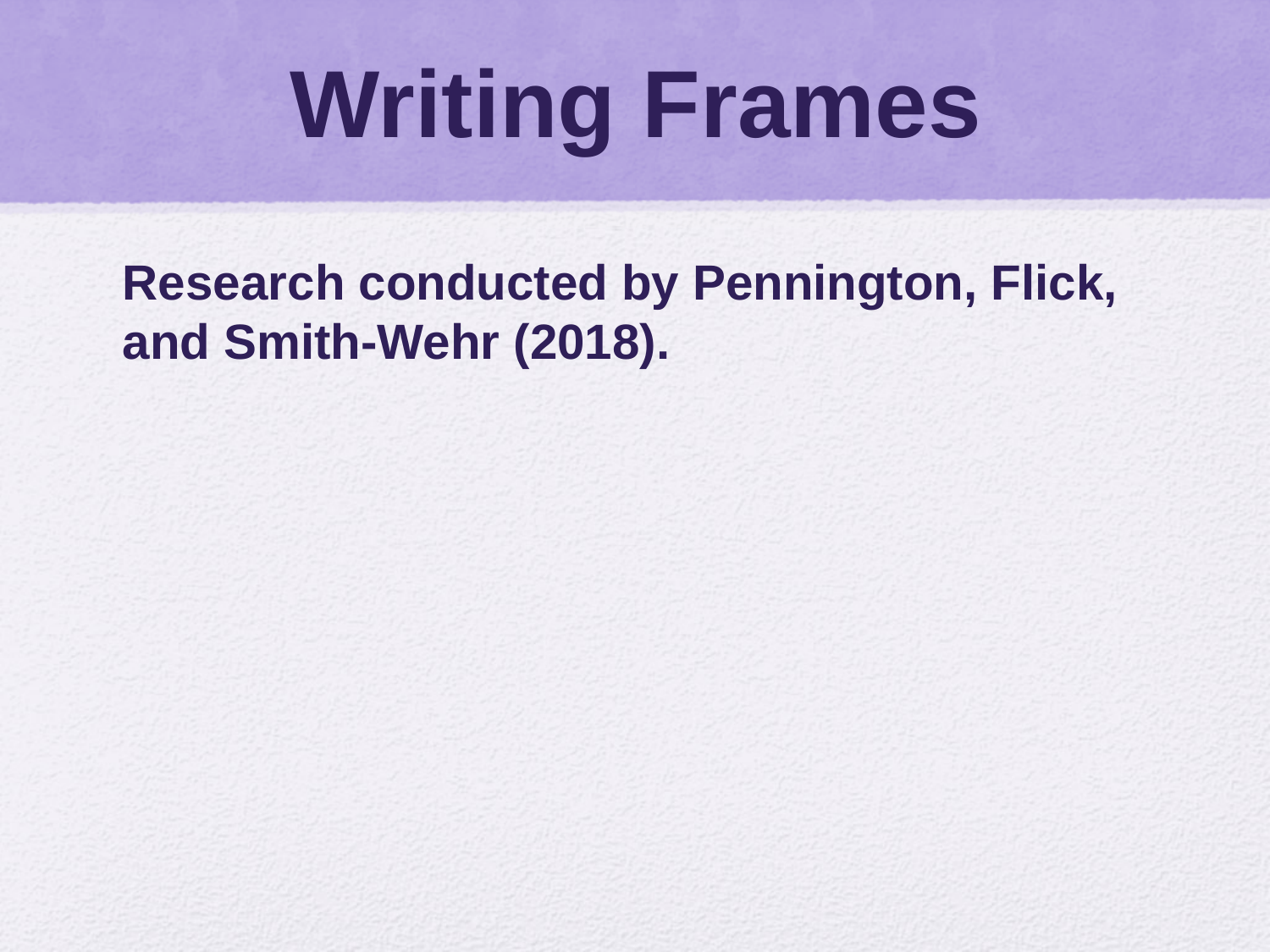

# Writing Frames
Research conducted by Pennington, Flick, and Smith-Wehr (2018).